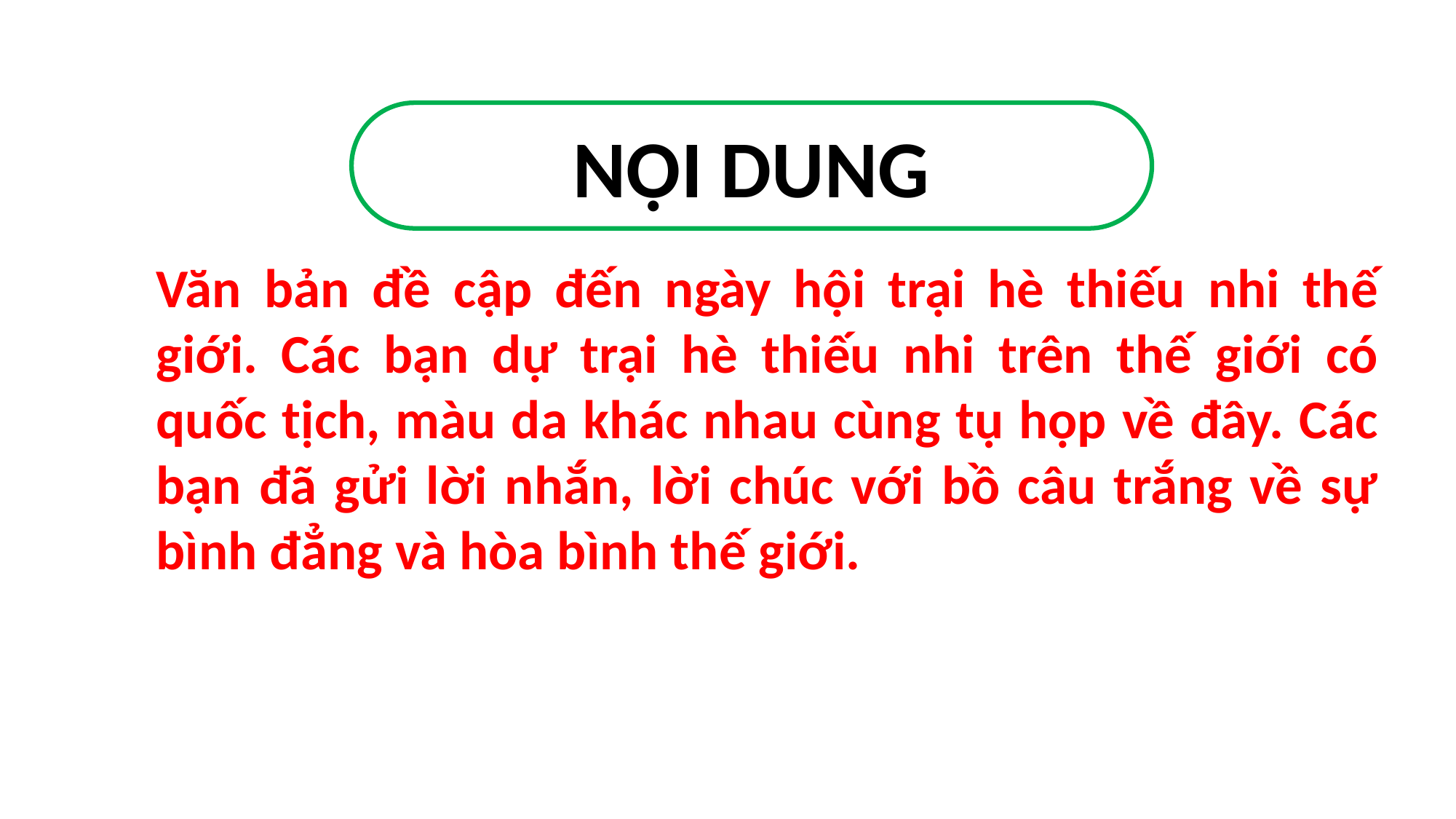

NỘI DUNG
Văn bản đề cập đến ngày hội trại hè thiếu nhi thế giới. Các bạn dự trại hè thiếu nhi trên thế giới có quốc tịch, màu da khác nhau cùng tụ họp về đây. Các bạn đã gửi lời nhắn, lời chúc với bồ câu trắng về sự bình đẳng và hòa bình thế giới.